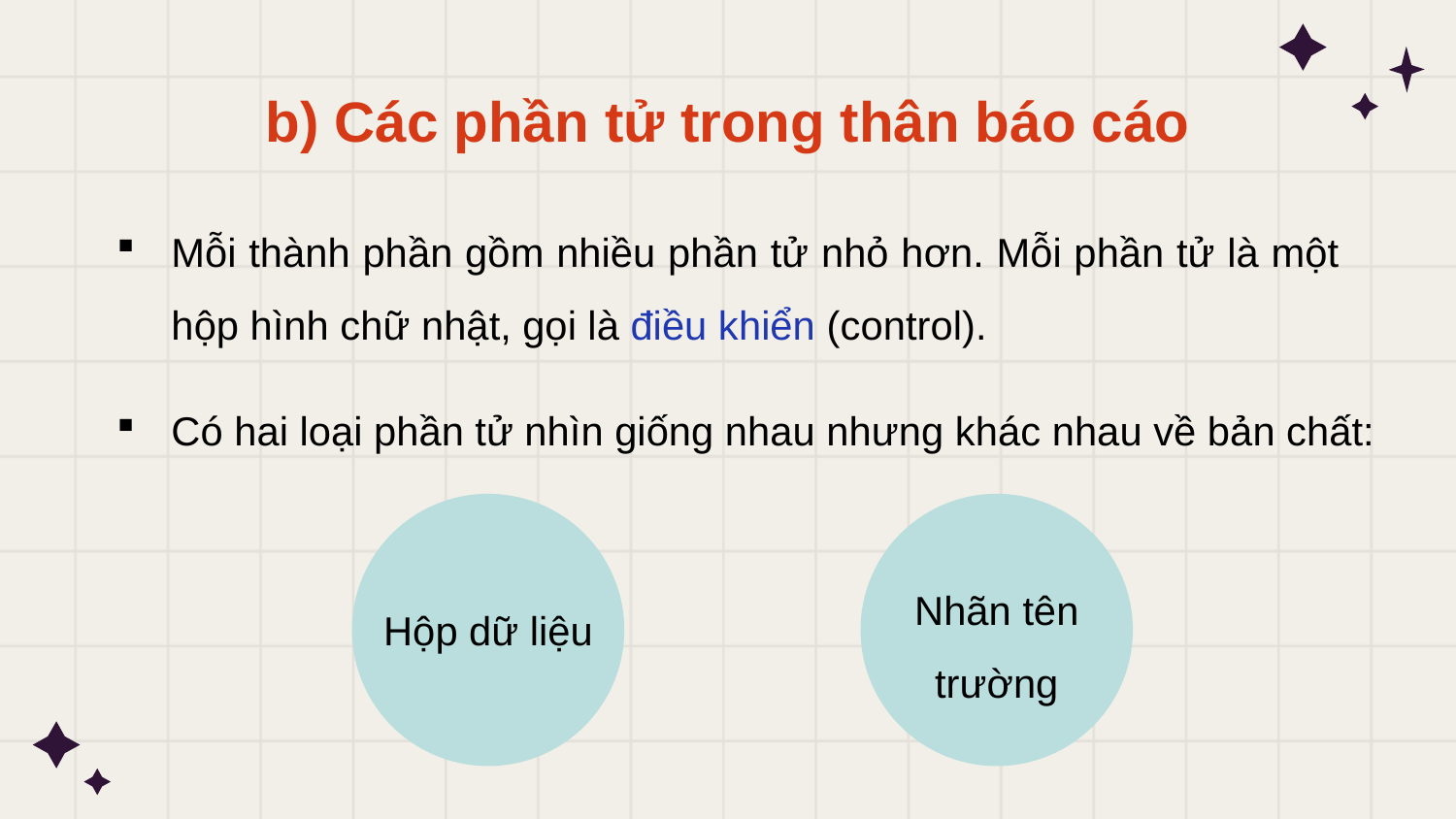

# b) Các phần tử trong thân báo cáo
Mỗi thành phần gồm nhiều phần tử nhỏ hơn. Mỗi phần tử là một hộp hình chữ nhật, gọi là điều khiển (control).
Có hai loại phần tử nhìn giống nhau nhưng khác nhau về bản chất:

Hộp dữ liệu

Nhãn tên trường